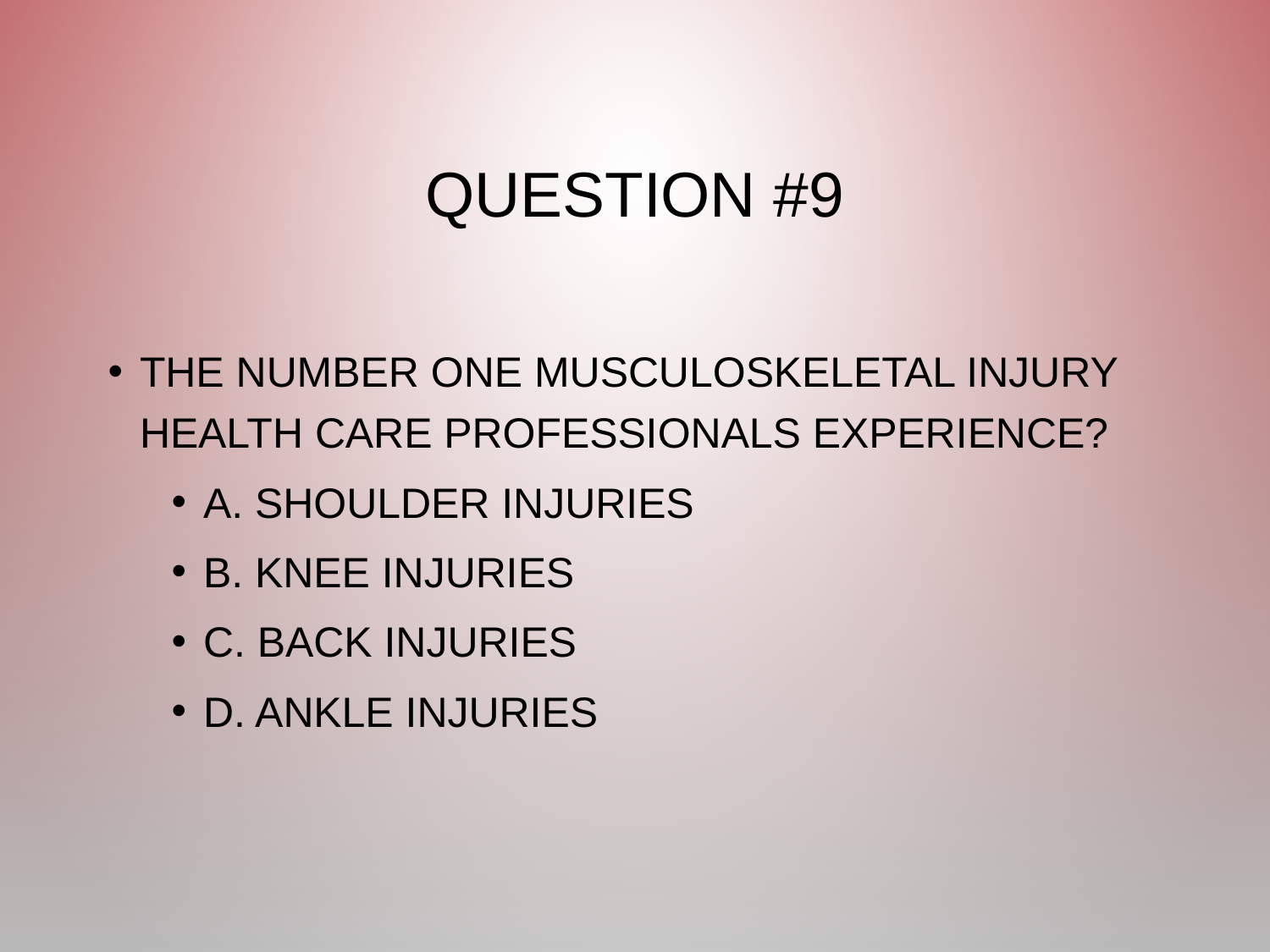

# Question #9
The number one musculoskeletal injury health care professionals experience?
A. shoulder injuries
B. Knee injuries
C. Back injuries
D. Ankle injuries